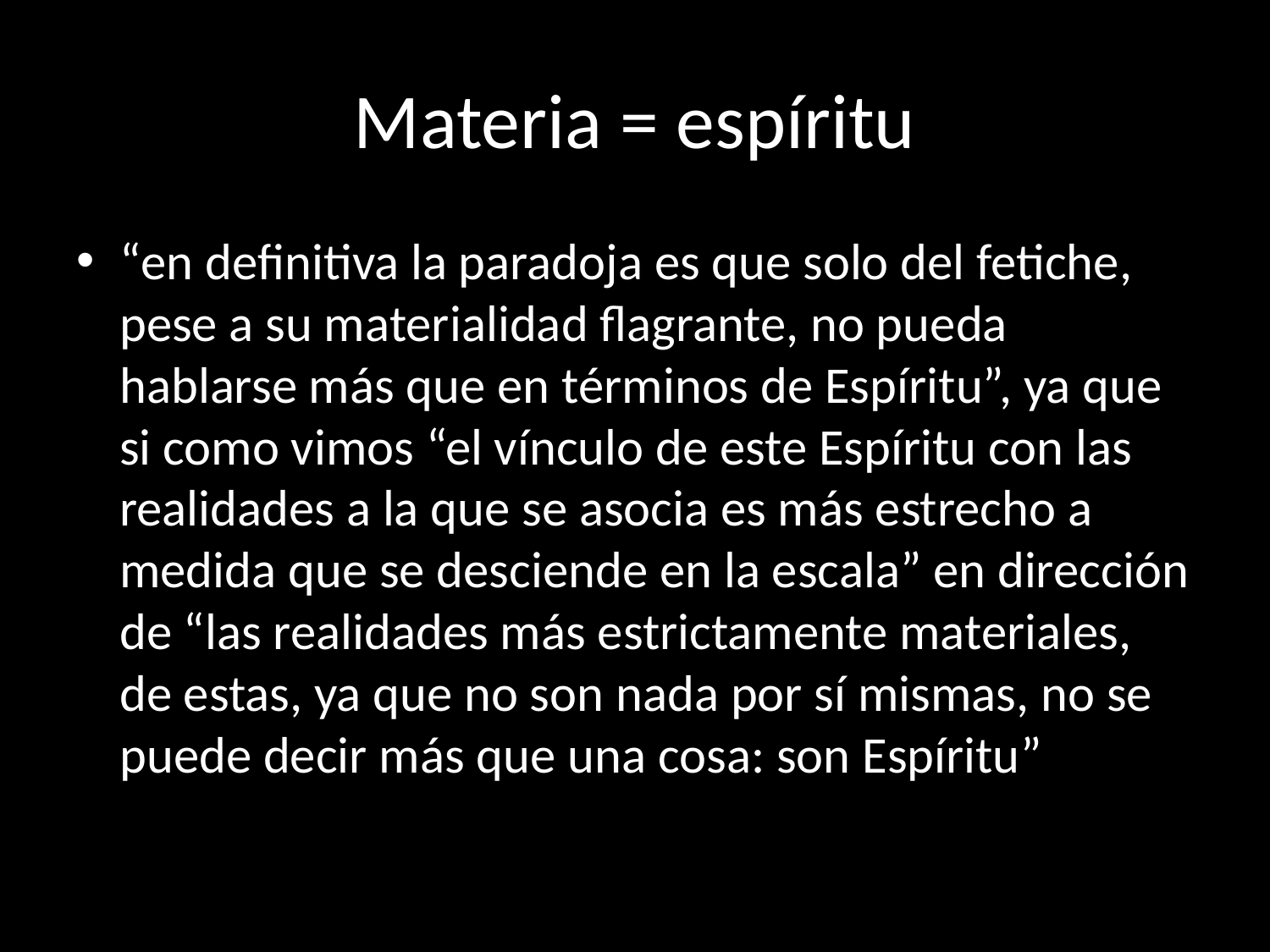

# Materia = espíritu
“en definitiva la paradoja es que solo del fetiche, pese a su materialidad flagrante, no pueda hablarse más que en términos de Espíritu”, ya que si como vimos “el vínculo de este Espíritu con las realidades a la que se asocia es más estrecho a medida que se desciende en la escala” en dirección de “las realidades más estrictamente materiales, de estas, ya que no son nada por sí mismas, no se puede decir más que una cosa: son Espíritu”